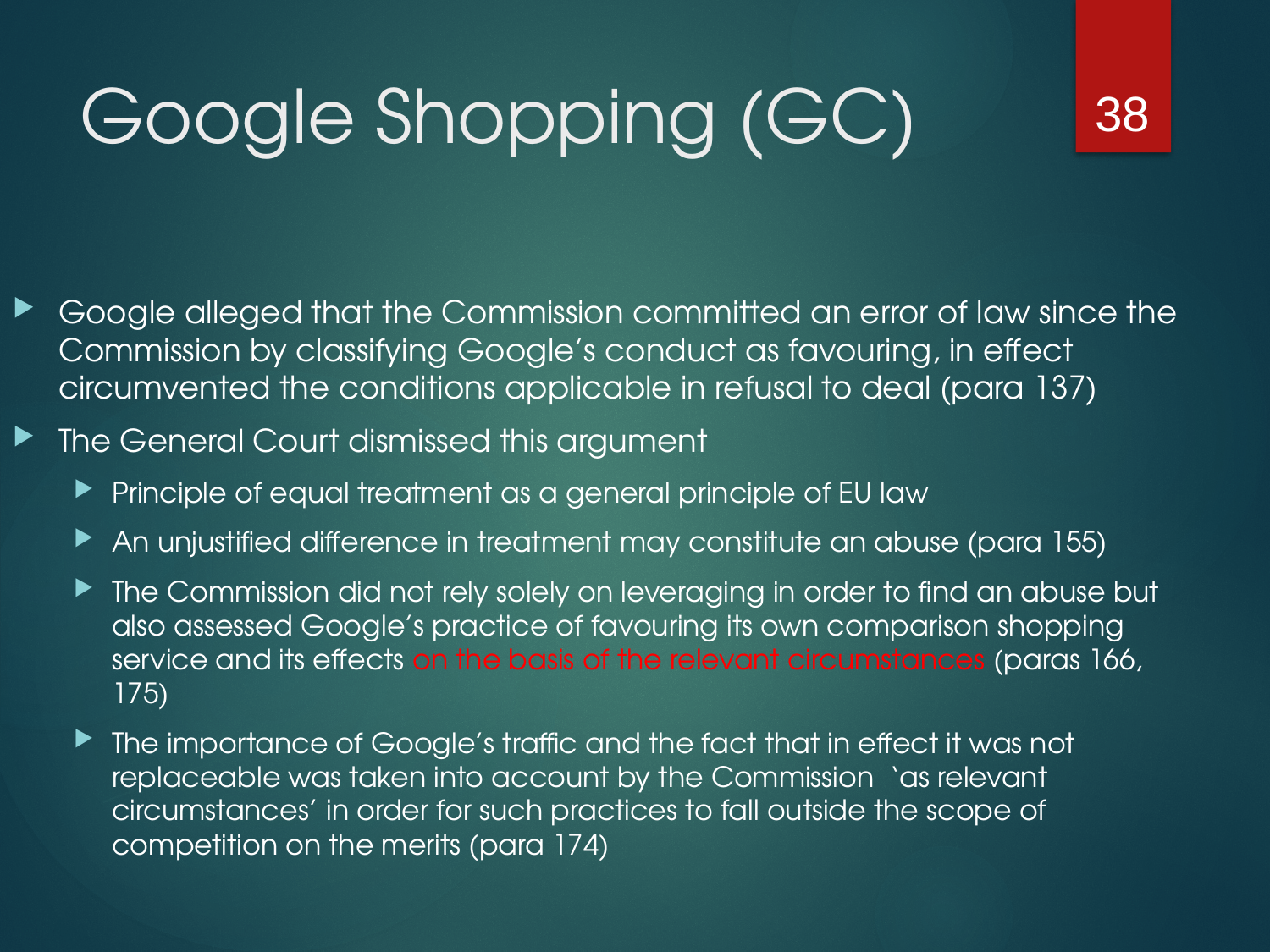

38
# Google Shopping (GC)
Google alleged that the Commission committed an error of law since the Commission by classifying Google’s conduct as favouring, in effect circumvented the conditions applicable in refusal to deal (para 137)
The General Court dismissed this argument
Principle of equal treatment as a general principle of EU law
An unjustified difference in treatment may constitute an abuse (para 155)
The Commission did not rely solely on leveraging in order to find an abuse but also assessed Google’s practice of favouring its own comparison shopping service and its effects on the basis of the relevant circumstances (paras 166, 175)
The importance of Google’s traffic and the fact that in effect it was not replaceable was taken into account by the Commission  ‘as relevant circumstances’ in order for such practices to fall outside the scope of competition on the merits (para 174)